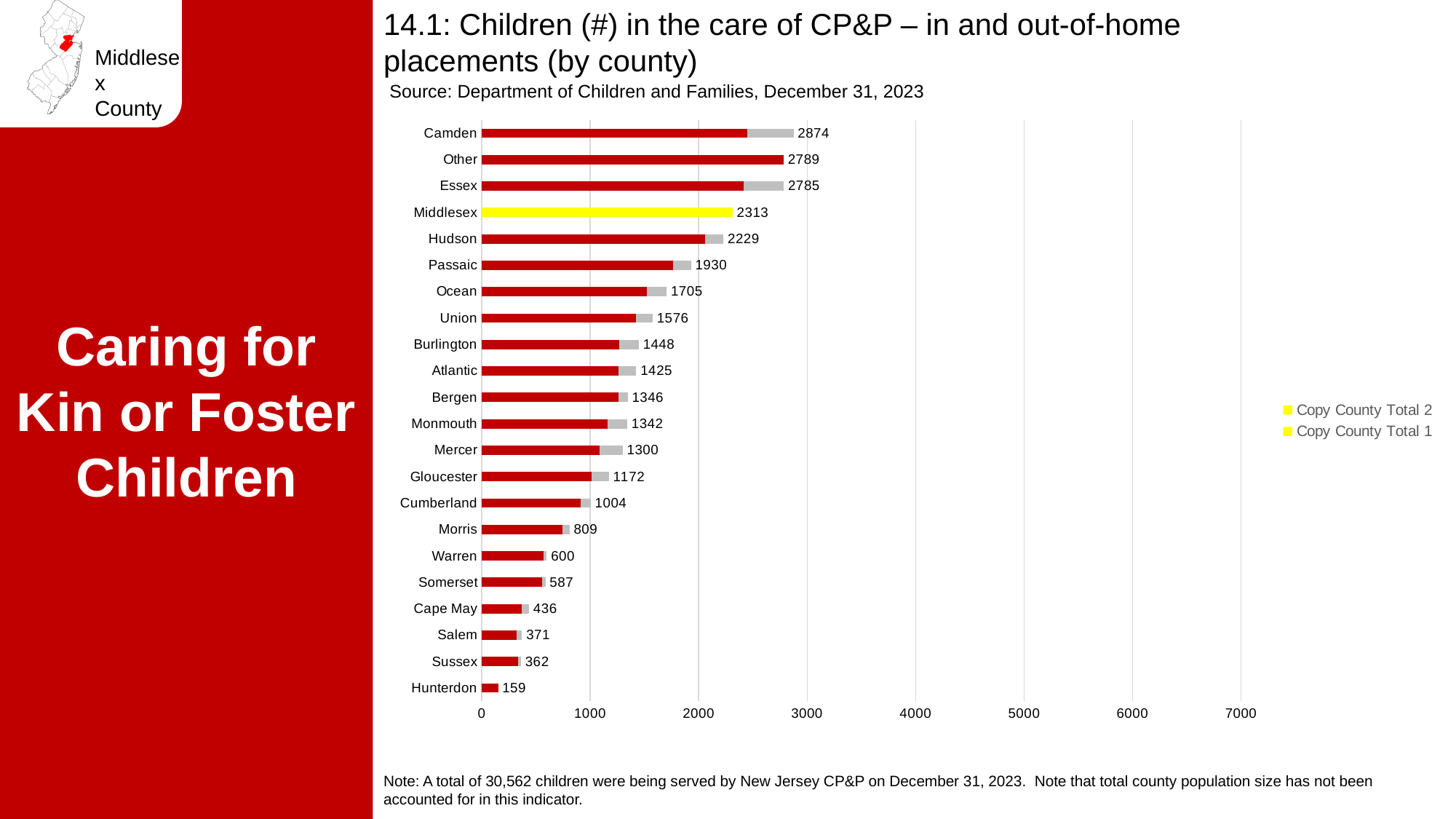

14.1: Children (#) in the care of CP&P – in and out-of-home placements (by county)
Source: Department of Children and Families, December 31, 2023

### Chart

| Category | In-Home | Out-of-Home Placement | Total | Copy County Total 1 | Copy County Total 2 |
|---|---|---|---|---|---|
| Hunterdon | 151.0 | 0.0 | 159.0 | None | None |
| Sussex | 332.0 | 30.0 | 362.0 | None | None |
| Salem | 322.0 | 49.0 | 371.0 | None | None |
| Cape May | 368.0 | 68.0 | 436.0 | None | None |
| Somerset | 558.0 | 29.0 | 587.0 | None | None |
| Warren | 568.0 | 32.0 | 600.0 | None | None |
| Morris | 747.0 | 62.0 | 809.0 | None | None |
| Cumberland | 909.0 | 95.0 | 1004.0 | None | None |
| Gloucester | 1011.0 | 161.0 | 1172.0 | None | None |
| Mercer | 1088.0 | 212.0 | 1300.0 | None | None |
| Monmouth | 1162.0 | 180.0 | 1342.0 | None | None |
| Bergen | 1261.0 | 85.0 | 1346.0 | None | None |
| Atlantic | 1258.0 | 167.0 | 1425.0 | None | None |
| Burlington | 1265.0 | 183.0 | 1448.0 | None | None |
| Union | 1422.0 | 154.0 | 1576.0 | None | None |
| Ocean | 1520.0 | 185.0 | 1705.0 | None | None |
| Passaic | 1764.0 | 166.0 | 1930.0 | None | None |
| Hudson | 2062.0 | 167.0 | 2229.0 | None | None |
| Middlesex | 2140.0 | 173.0 | 2313.0 | 2313.0 | 2313.0 |
| Essex | 2415.0 | 370.0 | 2785.0 | None | None |
| Other | 2783.0 | 0.0 | 2789.0 | None | None |
| Camden | 2447.0 | 427.0 | 2874.0 | None | None |
Caring for Kin or Foster Children
Note: A total of 30,562 children were being served by New Jersey CP&P on December 31, 2023.  Note that total county population size has not been accounted for in this indicator.